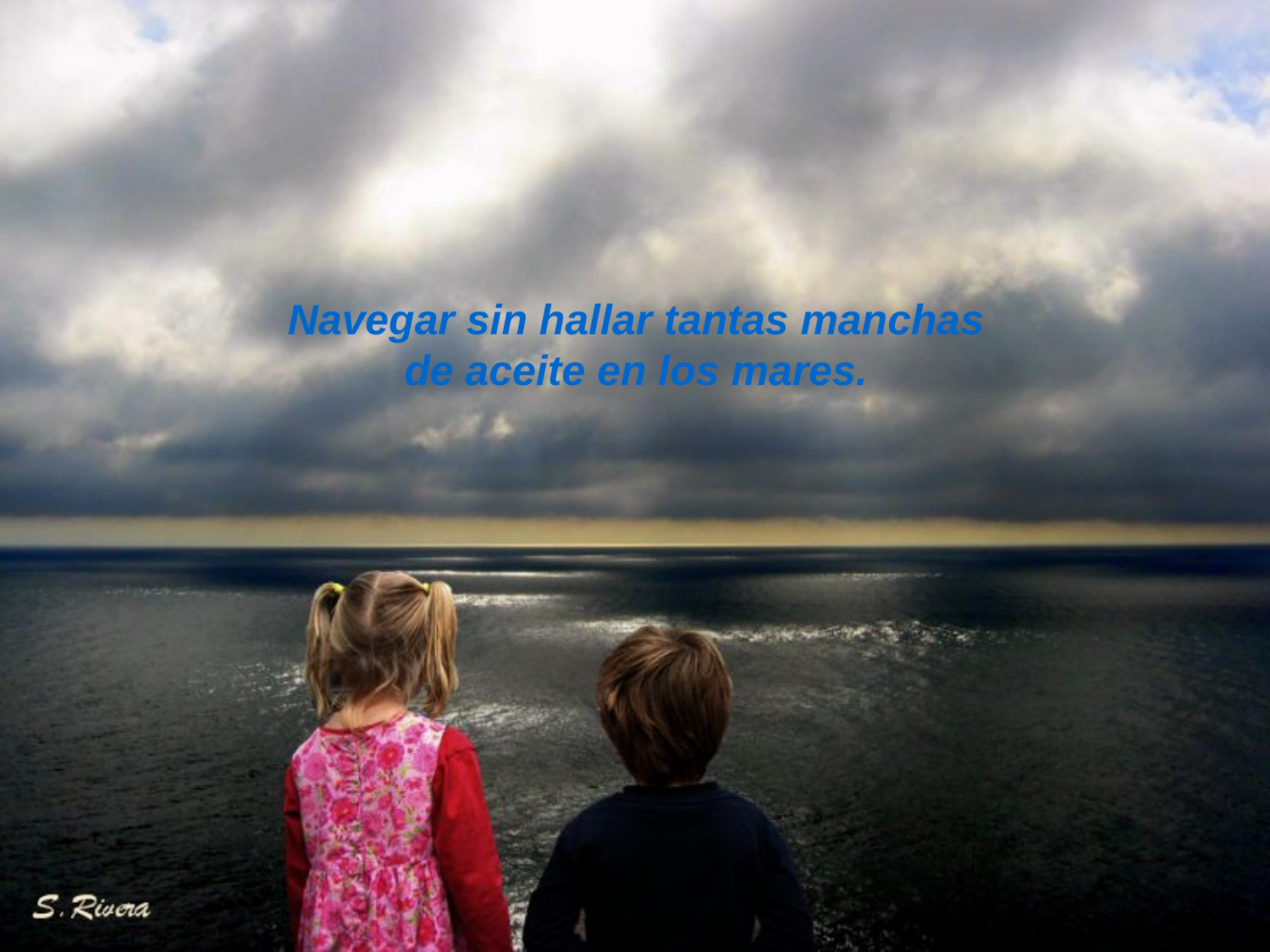

Navegar sin hallar tantas manchas
de aceite en los mares.